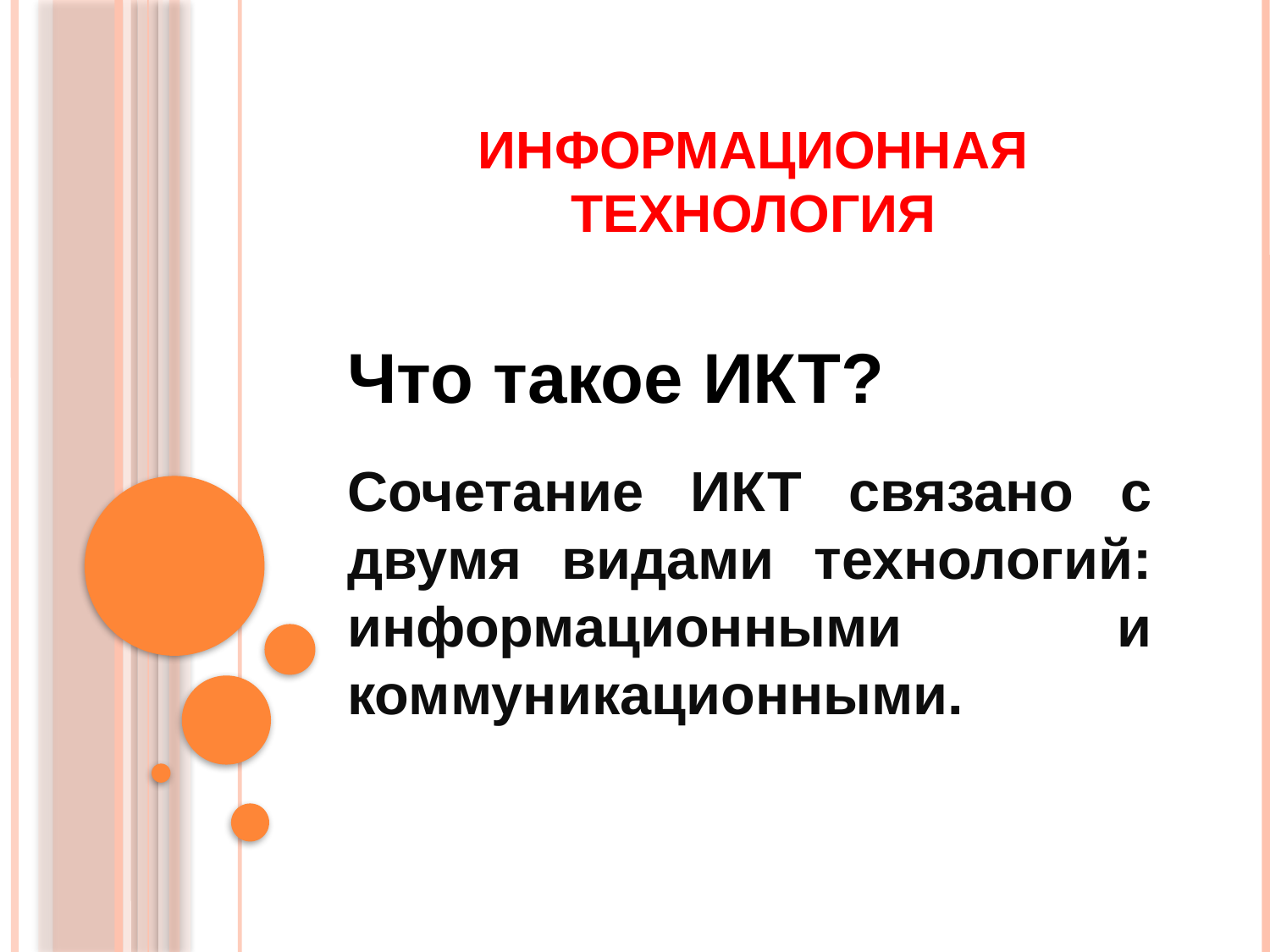

# Информационная технология
Что такое ИКТ?

Сочетание ИКТ связано с двумя видами технологий: информационными и коммуникационными.